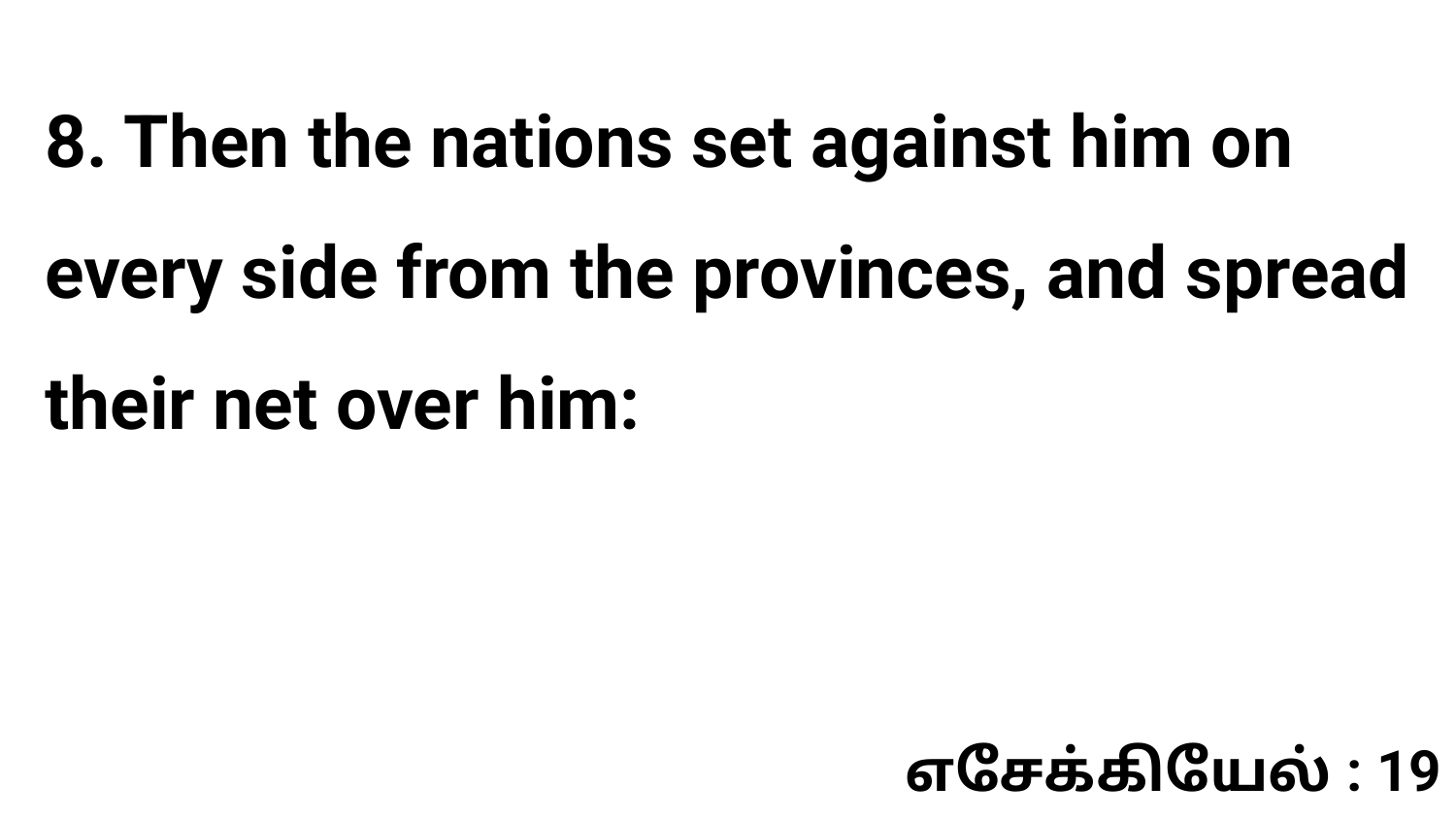

8. Then the nations set against him on every side from the provinces, and spread their net over him:
எசேக்கியேல் : 19